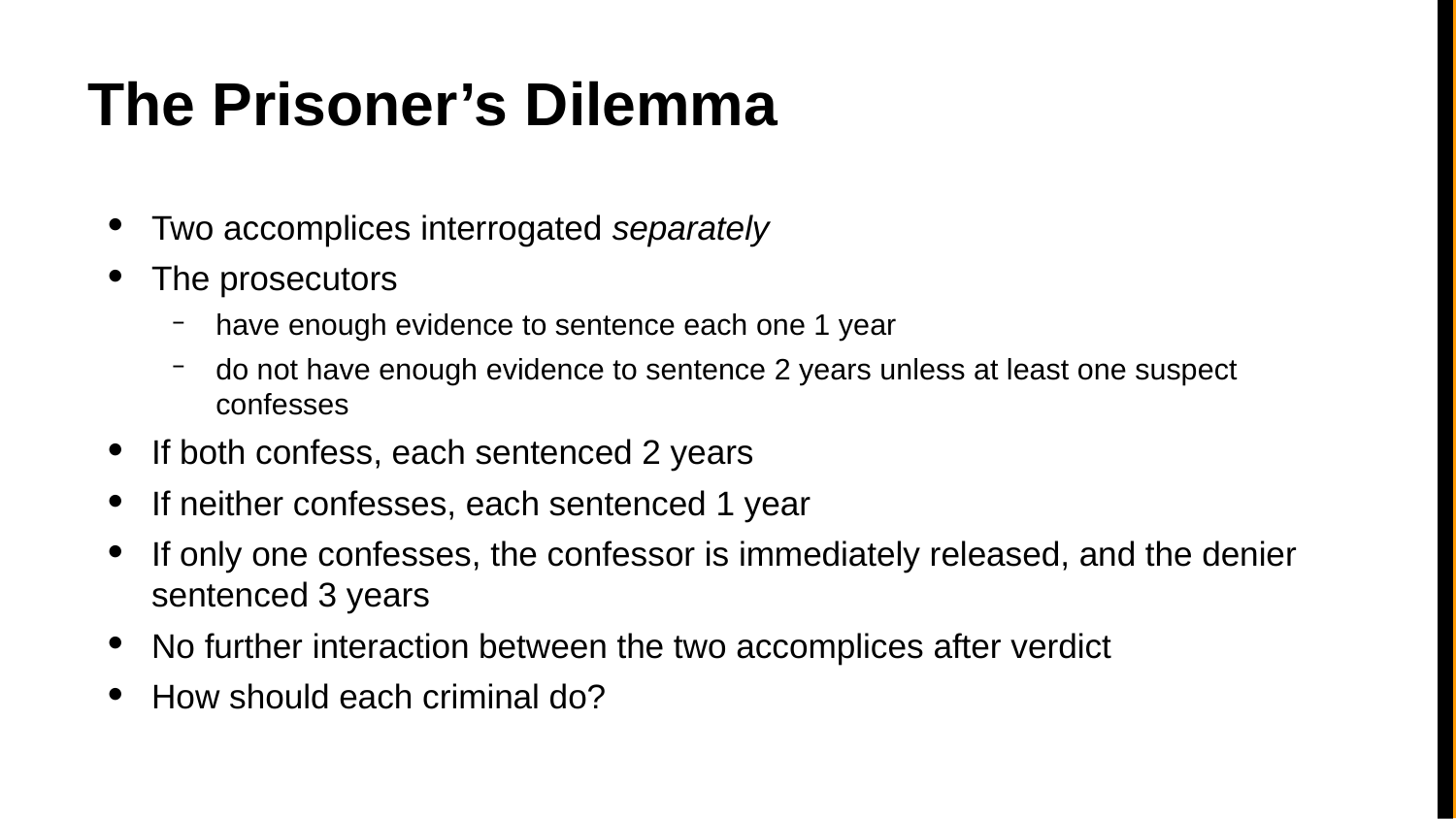

# The Prisoner’s Dilemma
Two accomplices interrogated separately
The prosecutors
have enough evidence to sentence each one 1 year
do not have enough evidence to sentence 2 years unless at least one suspect confesses
If both confess, each sentenced 2 years
If neither confesses, each sentenced 1 year
If only one confesses, the confessor is immediately released, and the denier sentenced 3 years
No further interaction between the two accomplices after verdict
How should each criminal do?